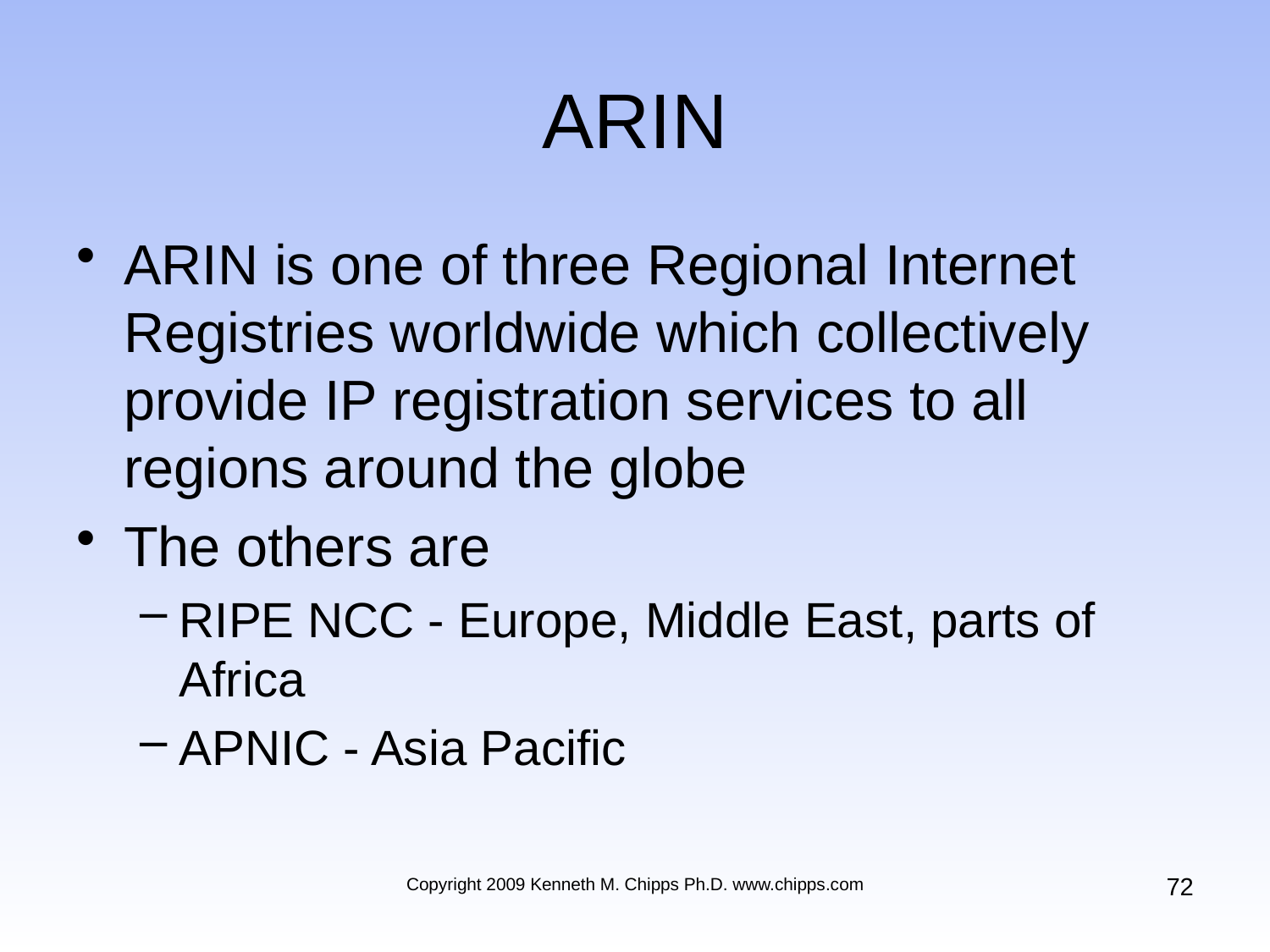

# ARIN
ARIN is one of three Regional Internet Registries worldwide which collectively provide IP registration services to all regions around the globe
The others are
RIPE NCC - Europe, Middle East, parts of Africa
APNIC - Asia Pacific
72
Copyright 2009 Kenneth M. Chipps Ph.D. www.chipps.com